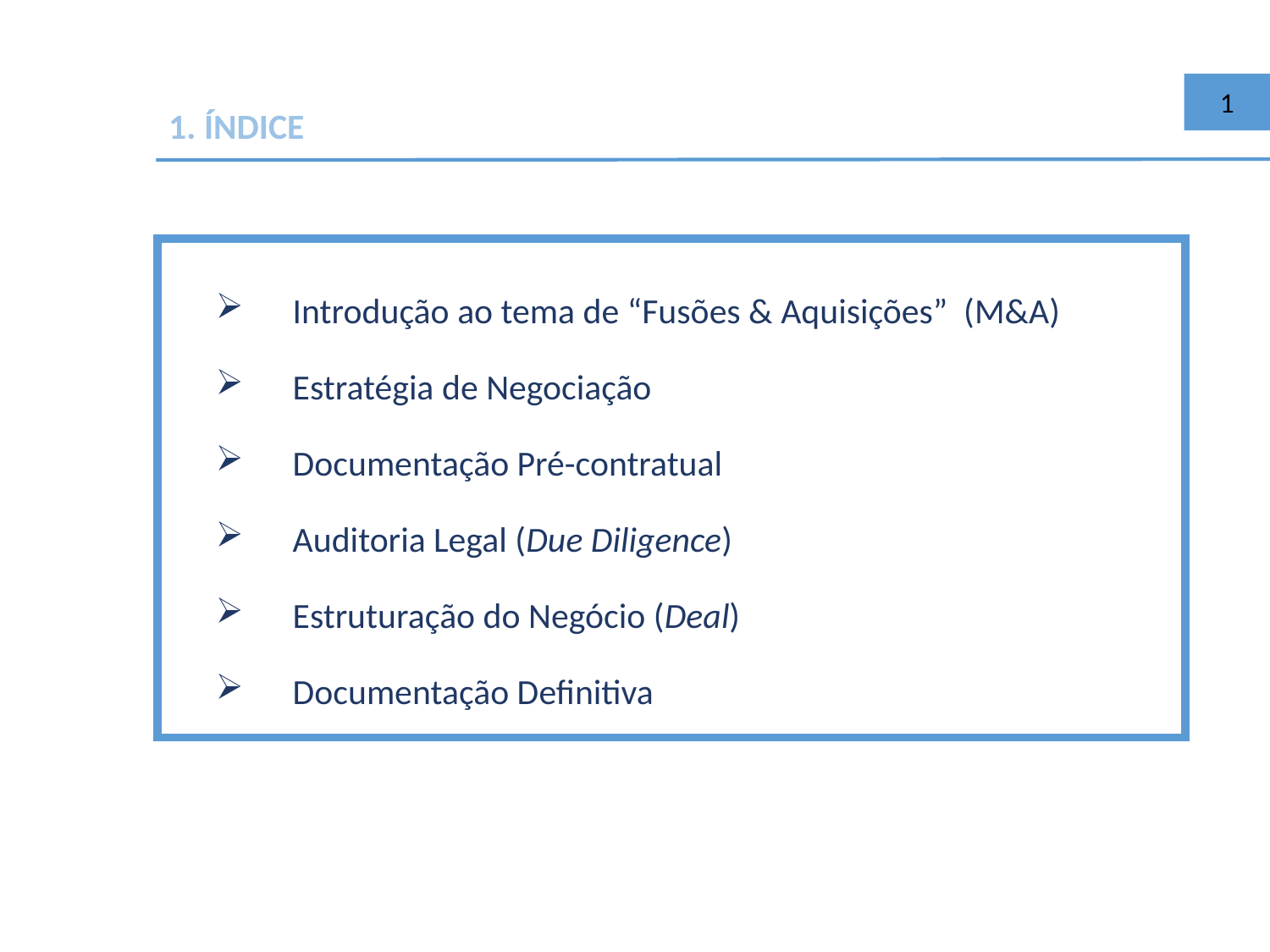

1
1. ÍNDICE

Introdução ao tema de “Fusões & Aquisições”  (M&A)

Estratégia de Negociação

Documentação Pré-contratual

Auditoria Legal (Due Diligence)

Estruturação do Negócio (Deal)

Documentação Definitiva

OM =
AM = 1
2 ≥ 1

COM PODER DE BARGANHA IGUAL

LN = (OM + AM) / 2
2 + / 2 = 1,5